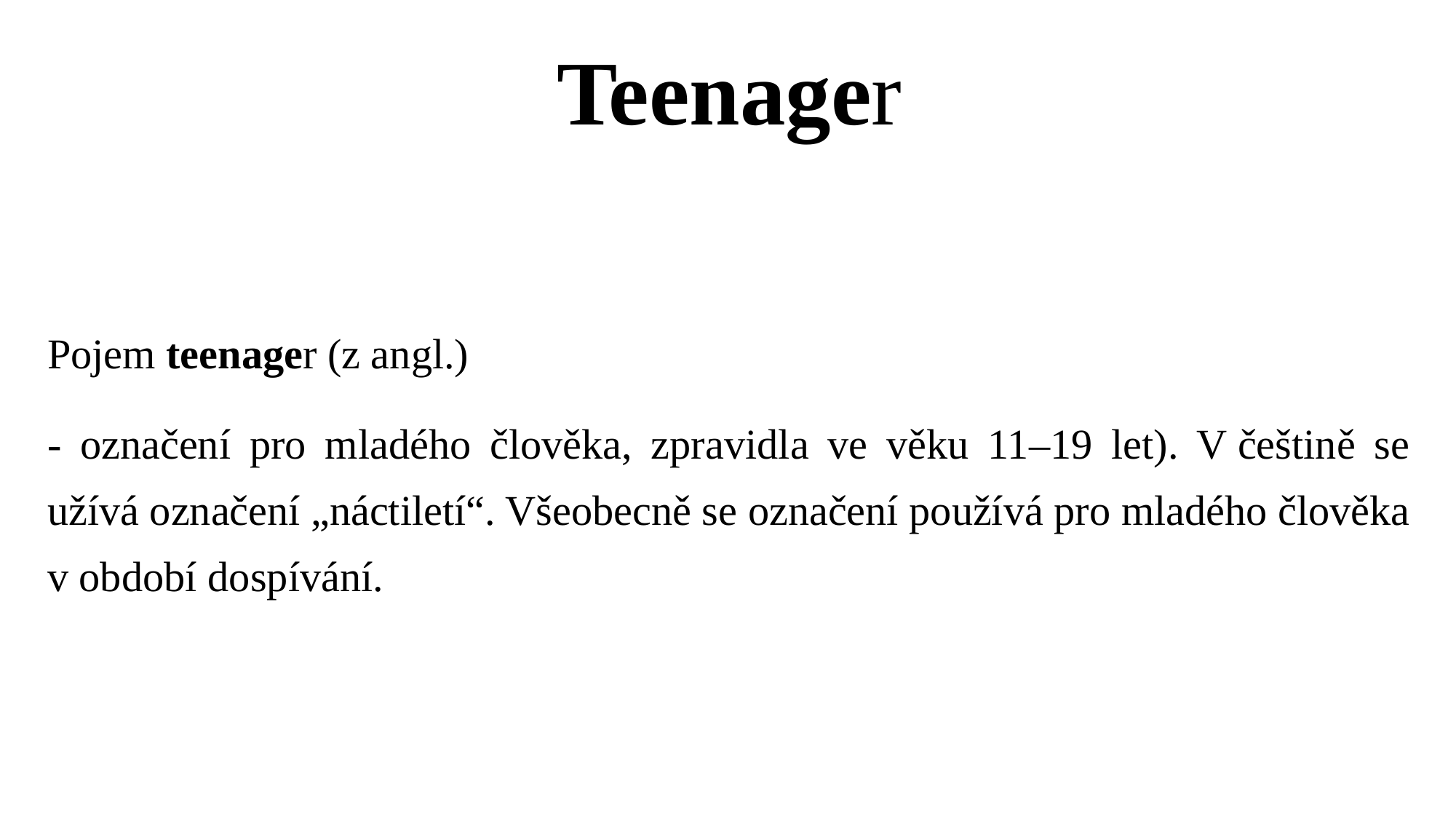

# Teenager

Pojem teenager (z angl.)
- označení pro mladého člověka, zpravidla ve věku 11–19 let). V češtině se užívá označení „náctiletí“. Všeobecně se označení používá pro mladého člověka v období dospívání.